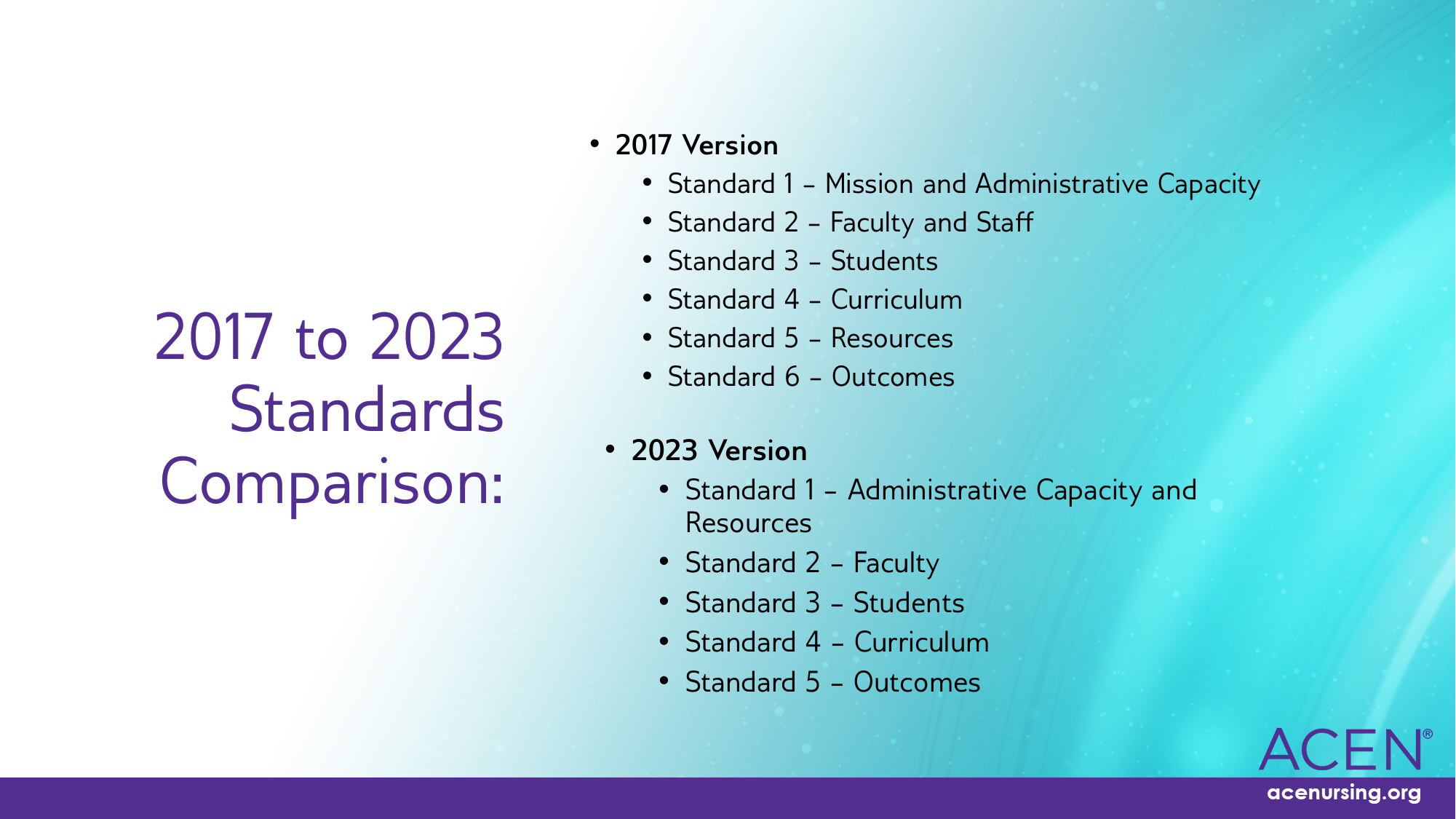

# 2017 to 2023 Standards Comparison:
2017 Version
Standard 1 – Mission and Administrative Capacity
Standard 2 – Faculty and Staff
Standard 3 – Students
Standard 4 – Curriculum
Standard 5 – Resources
Standard 6 – Outcomes

2023 Version
Standard 1 – Administrative Capacity and Resources
Standard 2 – Faculty
Standard 3 – Students
Standard 4 – Curriculum
Standard 5 – Outcomes